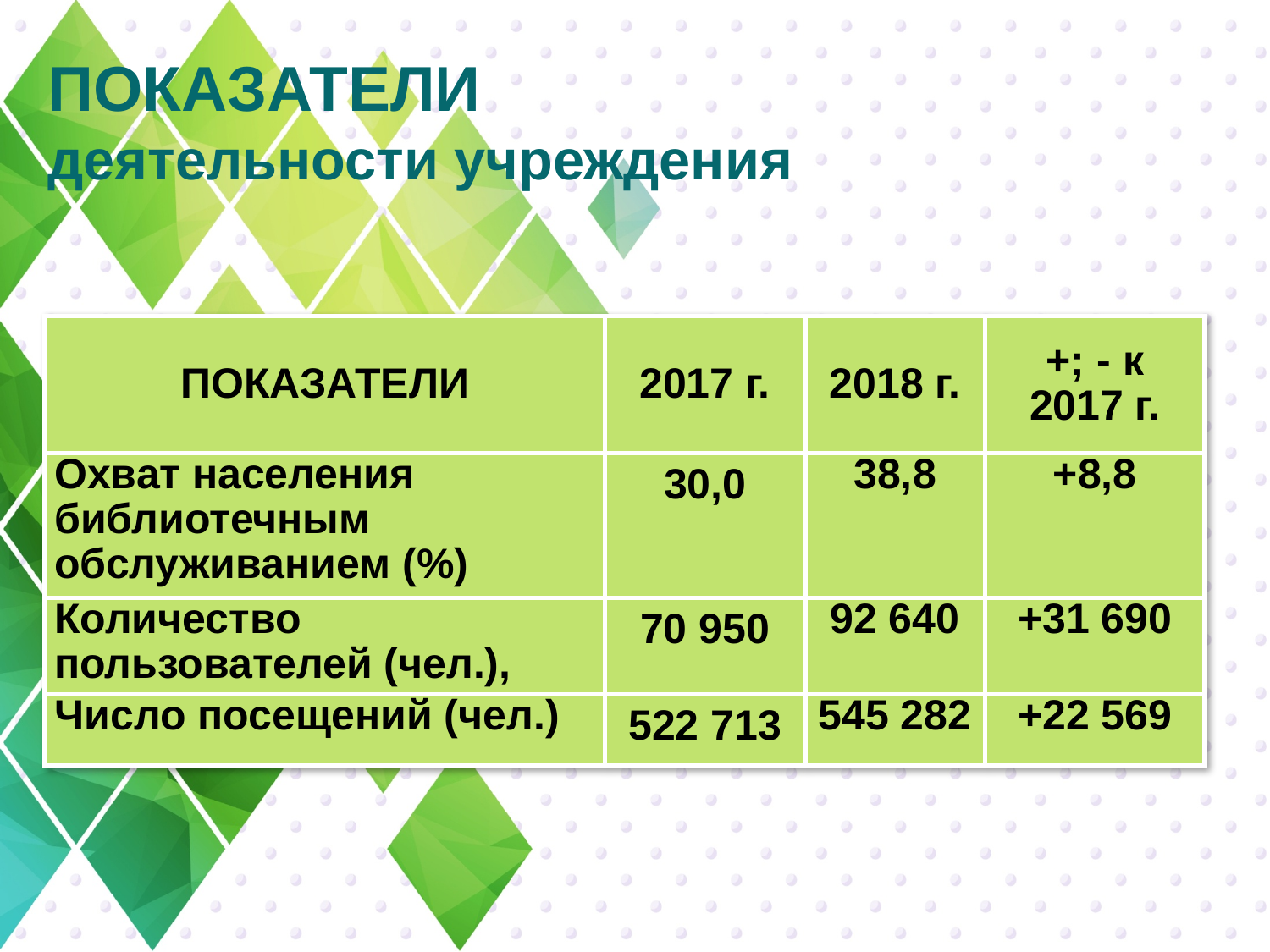

ПОКАЗАТЕЛИ
деятельности учреждения
| ПОКАЗАТЕЛИ | 2017 г. | 2018 г. | +; - к 2017 г. |
| --- | --- | --- | --- |
| Охват населения библиотечным обслуживанием (%) | 30,0 | 38,8 | +8,8 |
| Количество пользователей (чел.), | 70 950 | 92 640 | +31 690 |
| Число посещений (чел.) | 522 713 | 545 282 | +22 569 |